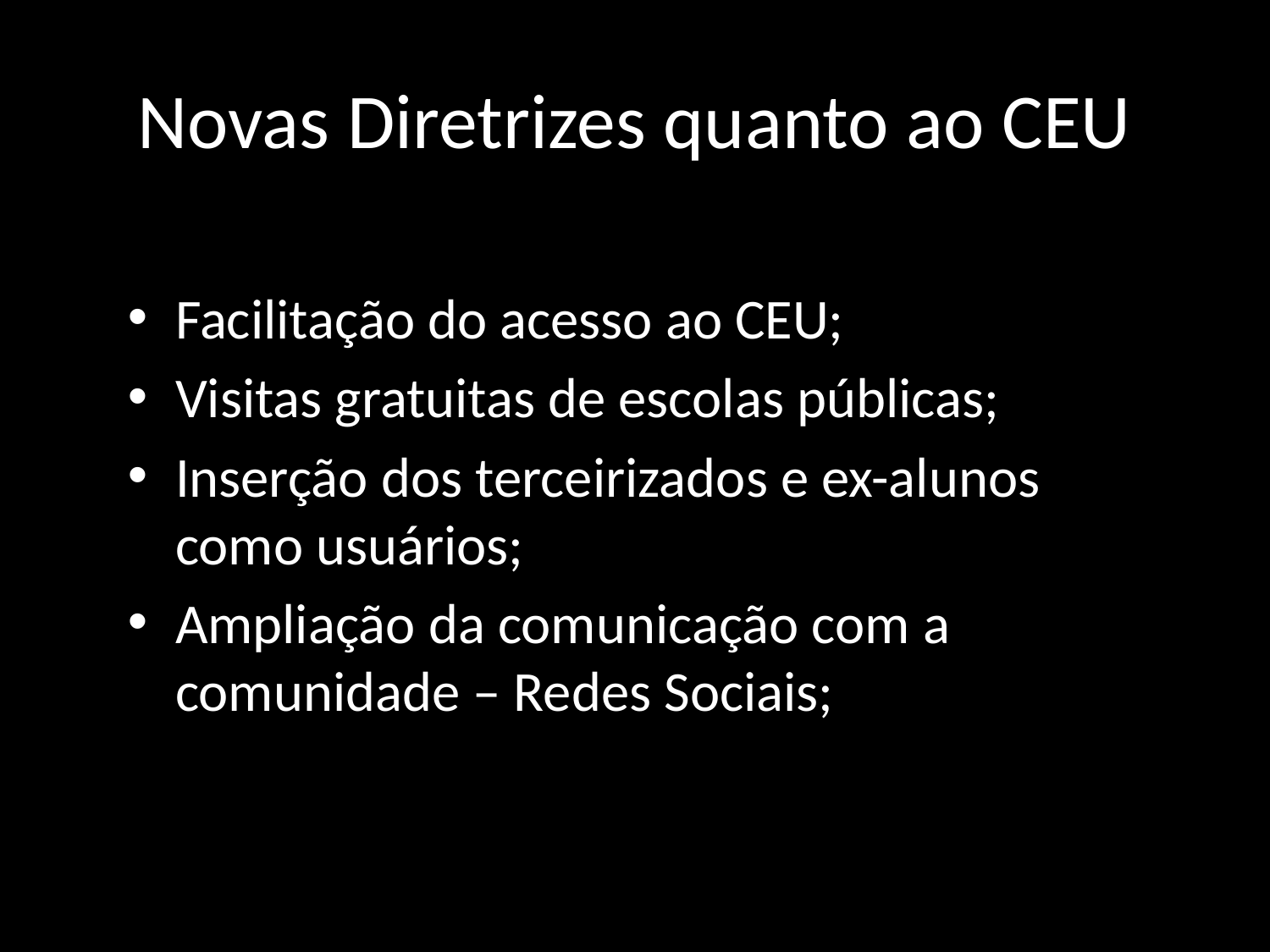

# Novas Diretrizes quanto ao CEU
Facilitação do acesso ao CEU;
Visitas gratuitas de escolas públicas;
Inserção dos terceirizados e ex-alunos como usuários;
Ampliação da comunicação com a comunidade – Redes Sociais;